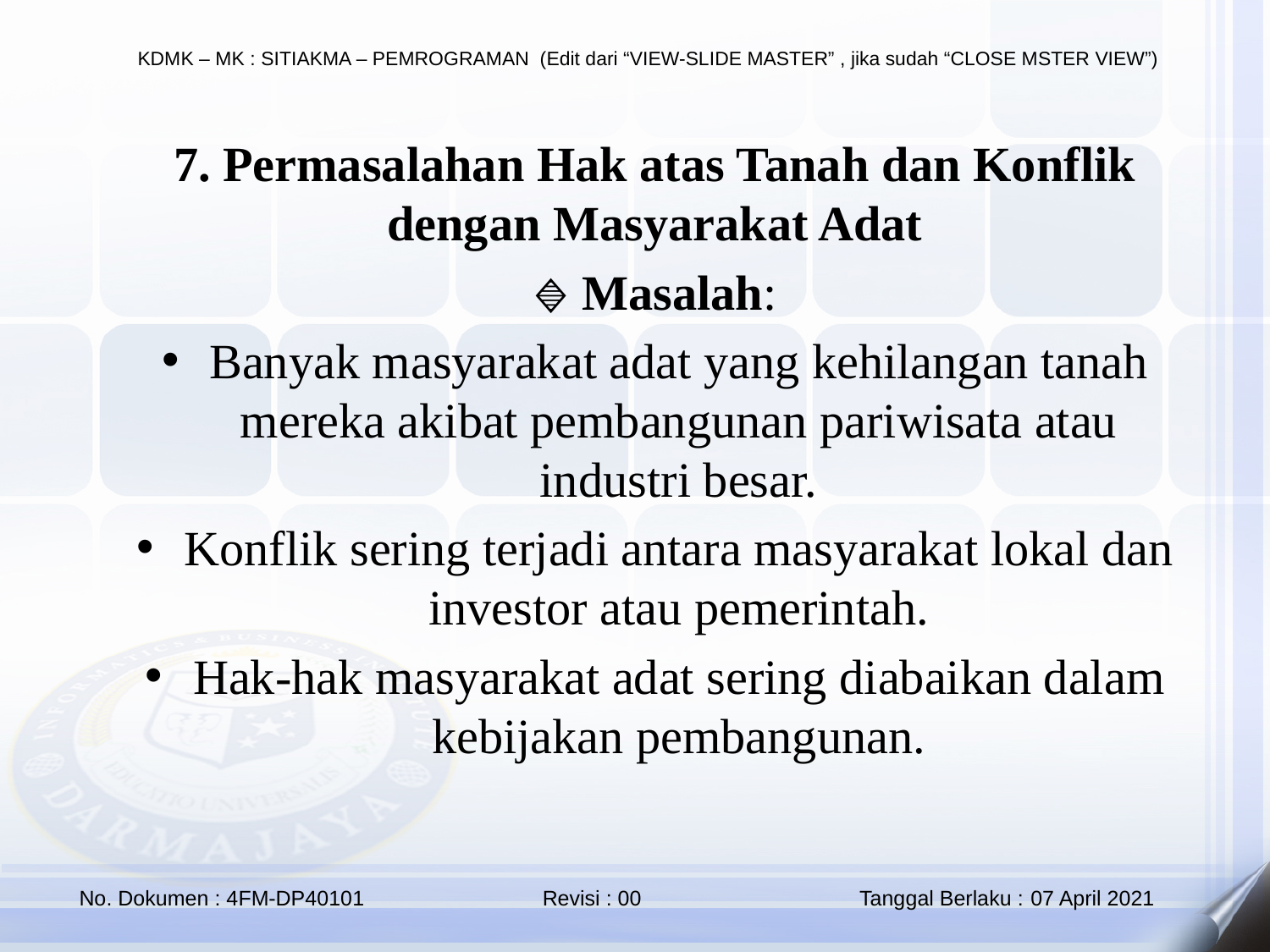

7. Permasalahan Hak atas Tanah dan Konflik dengan Masyarakat Adat
🔹 Masalah:
Banyak masyarakat adat yang kehilangan tanah mereka akibat pembangunan pariwisata atau industri besar.
Konflik sering terjadi antara masyarakat lokal dan investor atau pemerintah.
Hak-hak masyarakat adat sering diabaikan dalam kebijakan pembangunan.